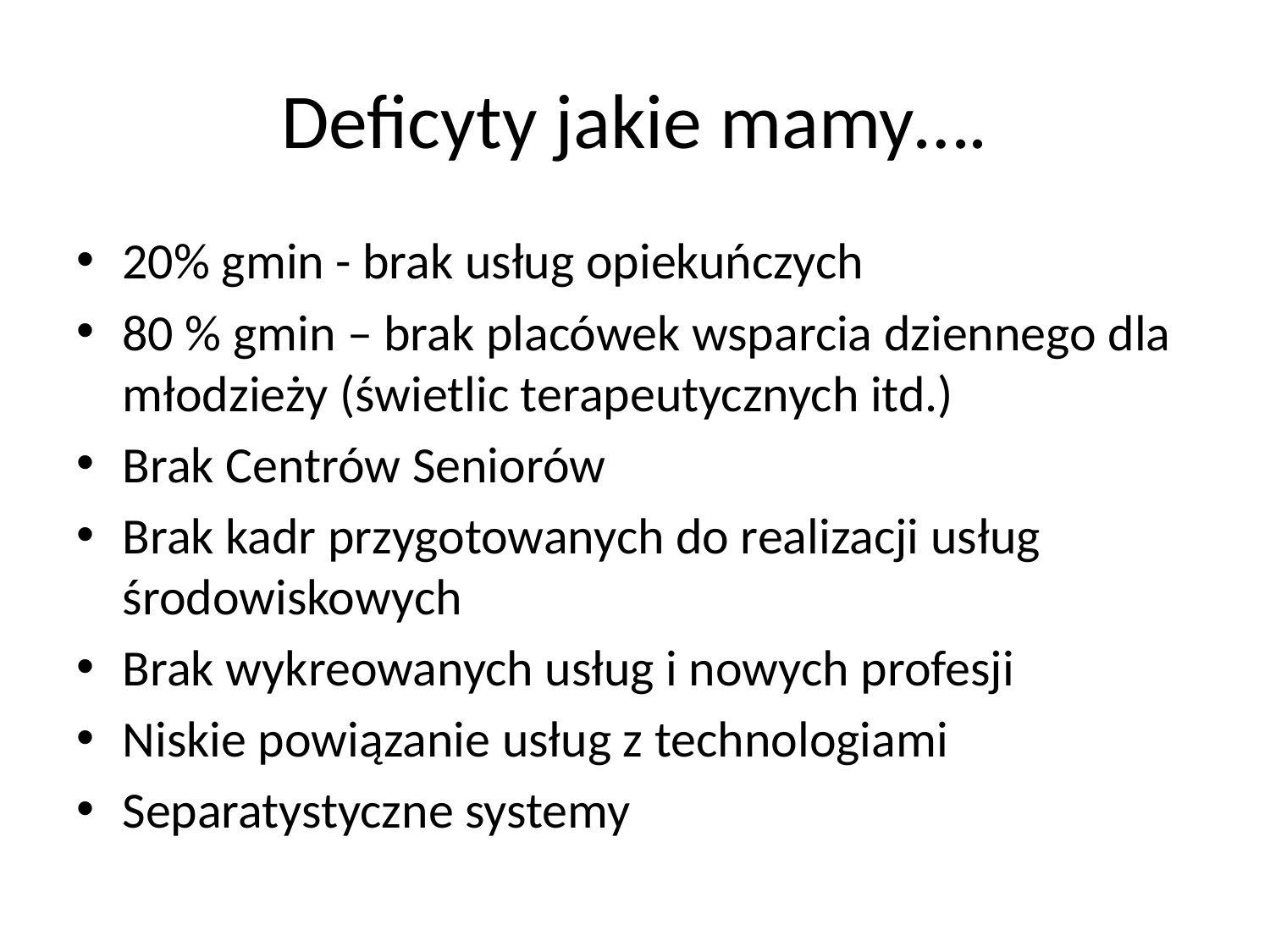

# Deficyty jakie mamy….
20% gmin - brak usług opiekuńczych
80 % gmin – brak placówek wsparcia dziennego dla młodzieży (świetlic terapeutycznych itd.)
Brak Centrów Seniorów
Brak kadr przygotowanych do realizacji usług środowiskowych
Brak wykreowanych usług i nowych profesji
Niskie powiązanie usług z technologiami
Separatystyczne systemy